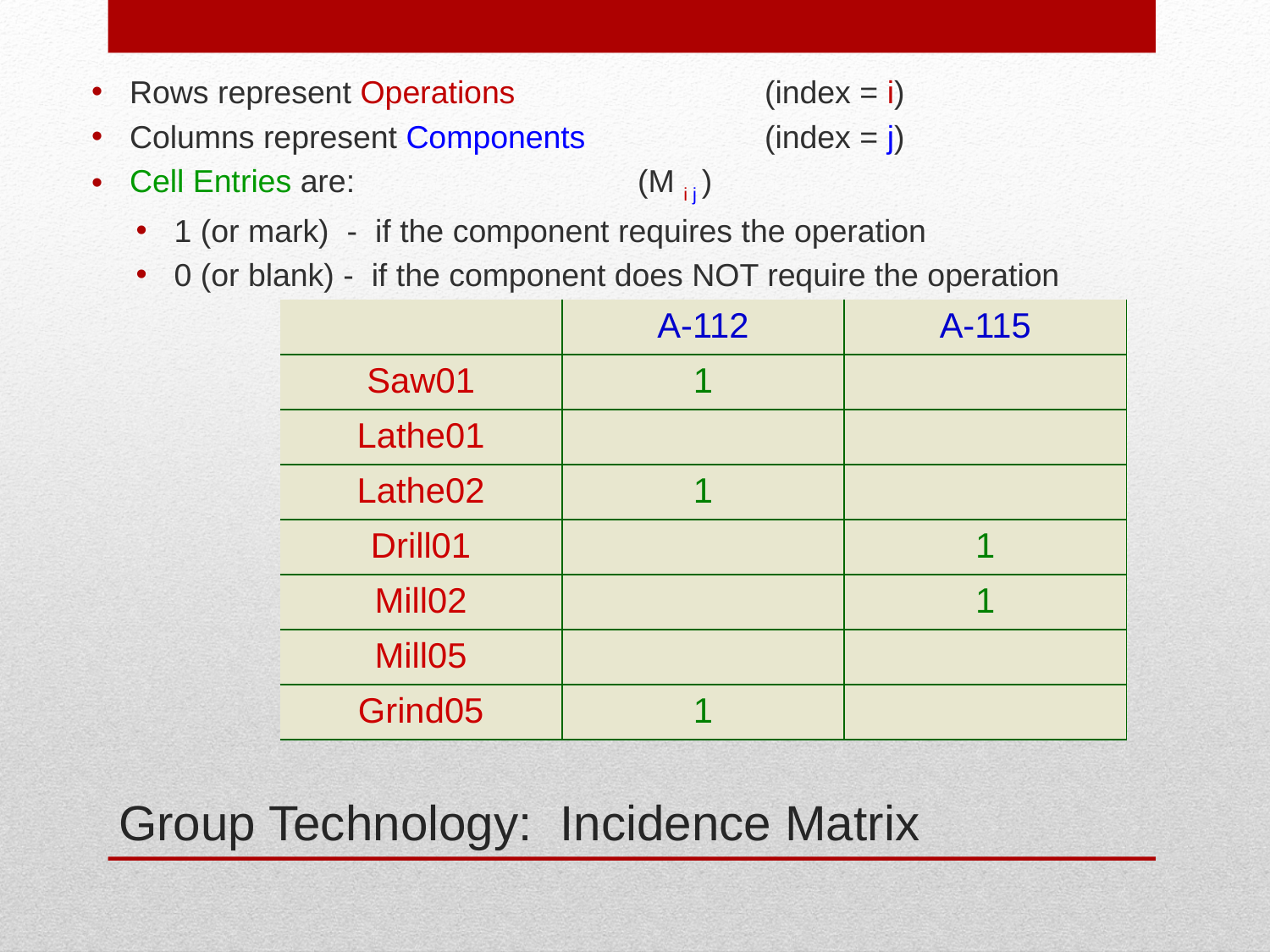

Rows represent Operations 		(index = i)
Columns represent Components 		(index = j)
Cell Entries are:			(M i j )
1 (or mark)  -  if the component requires the operation
0 (or blank) -  if the component does NOT require the operation

|  | A-112 | A-115 |
| --- | --- | --- |
| Saw01 | 1 |  |
| Lathe01 |  |  |
| Lathe02 | 1 |  |
| Drill01 |  | 1 |
| Mill02 |  | 1 |
| Mill05 |  |  |
| Grind05 | 1 |  |
# Group Technology:  Incidence Matrix